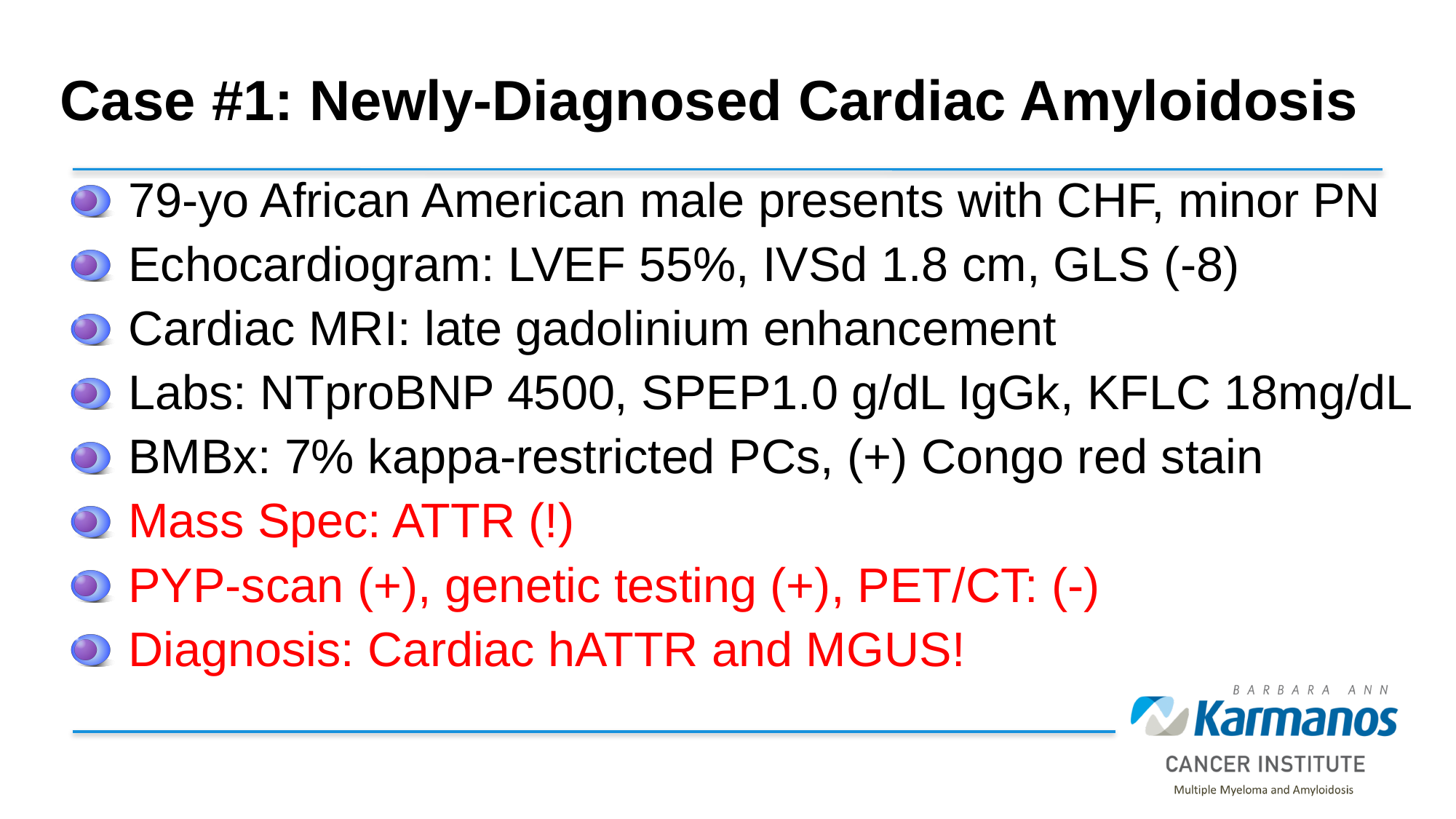

# Case #1: Newly-Diagnosed Cardiac Amyloidosis
 79-yo African American male presents with CHF, minor PN
 Echocardiogram: LVEF 55%, IVSd 1.8 cm, GLS (-8)
 Cardiac MRI: late gadolinium enhancement
 Labs: NTproBNP 4500, SPEP1.0 g/dL IgGk, KFLC 18mg/dL
 BMBx: 7% kappa-restricted PCs, (+) Congo red stain
 Mass Spec: ATTR (!)
 PYP-scan (+), genetic testing (+), PET/CT: (-)
 Diagnosis: Cardiac hATTR and MGUS!